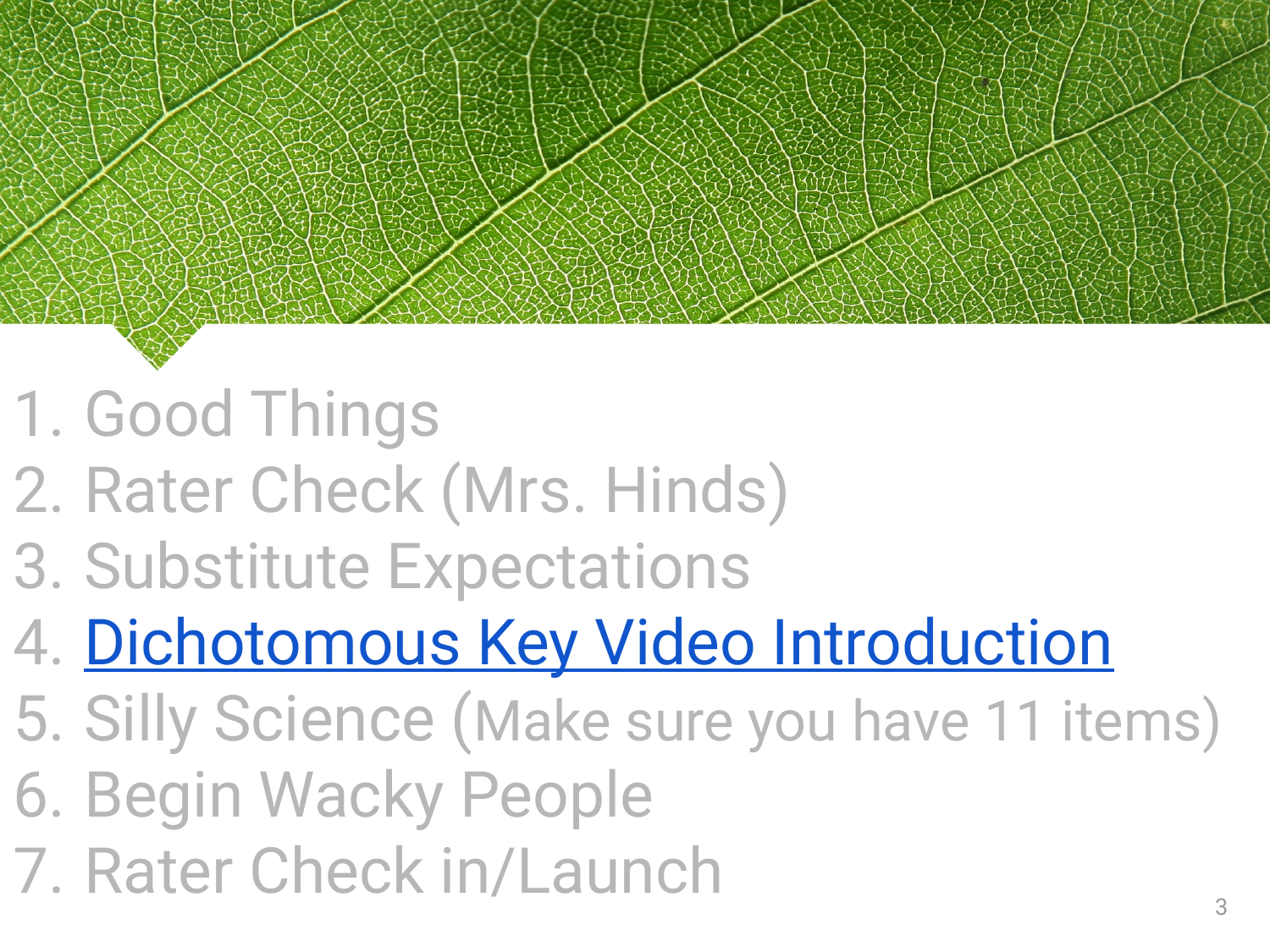

Good Things
Rater Check (Mrs. Hinds)
Substitute Expectations
Dichotomous Key Video Introduction
Silly Science (Make sure you have 11 items)
Begin Wacky People
Rater Check in/Launch

3